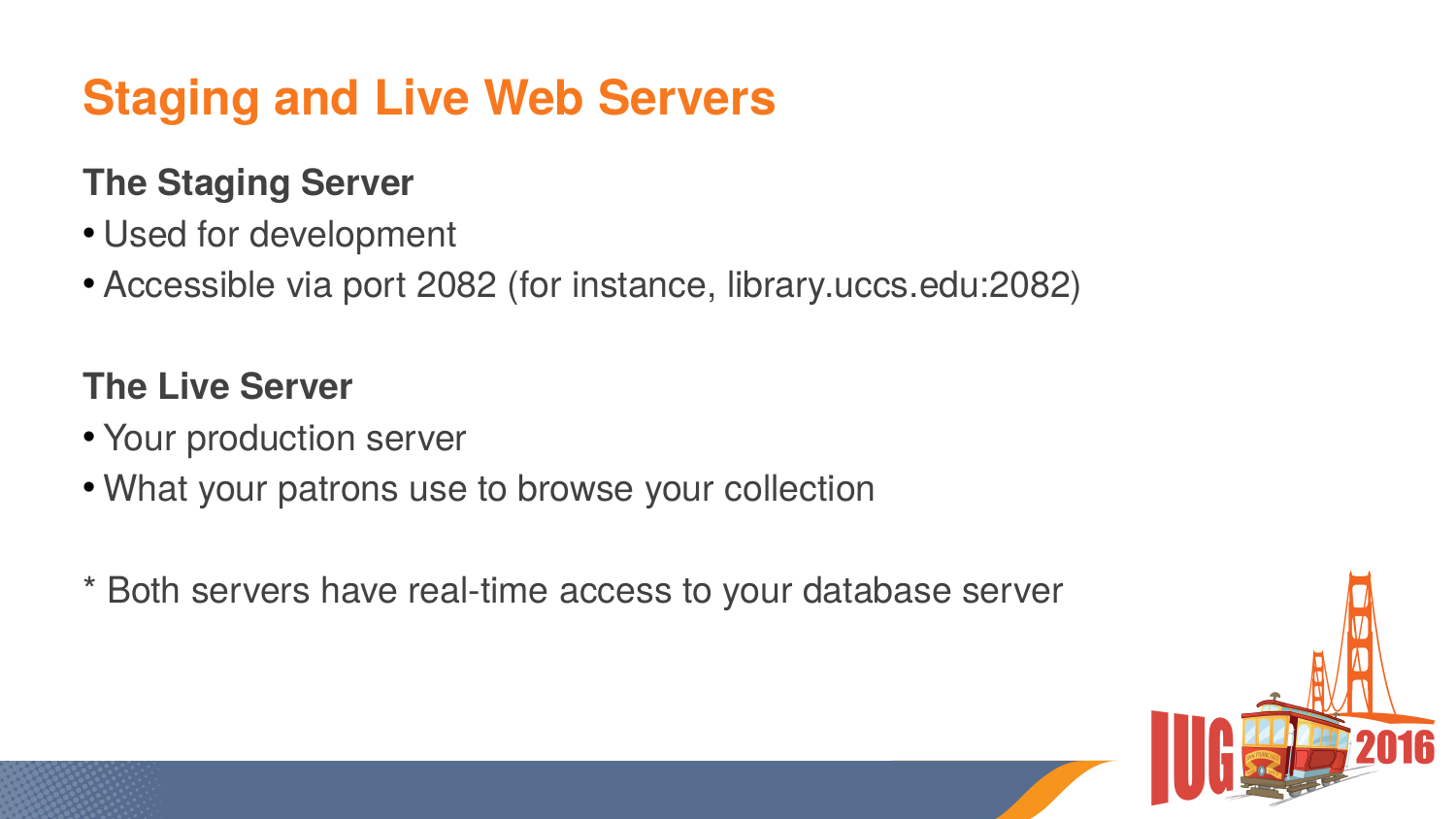

# Staging and Live Web Servers
The Staging Server
Used for development
Accessible via port 2082 (for instance, library.uccs.edu:2082)

The Live Server
Your production server
What your patrons use to browse your collection

* Both servers have real-time access to your database server